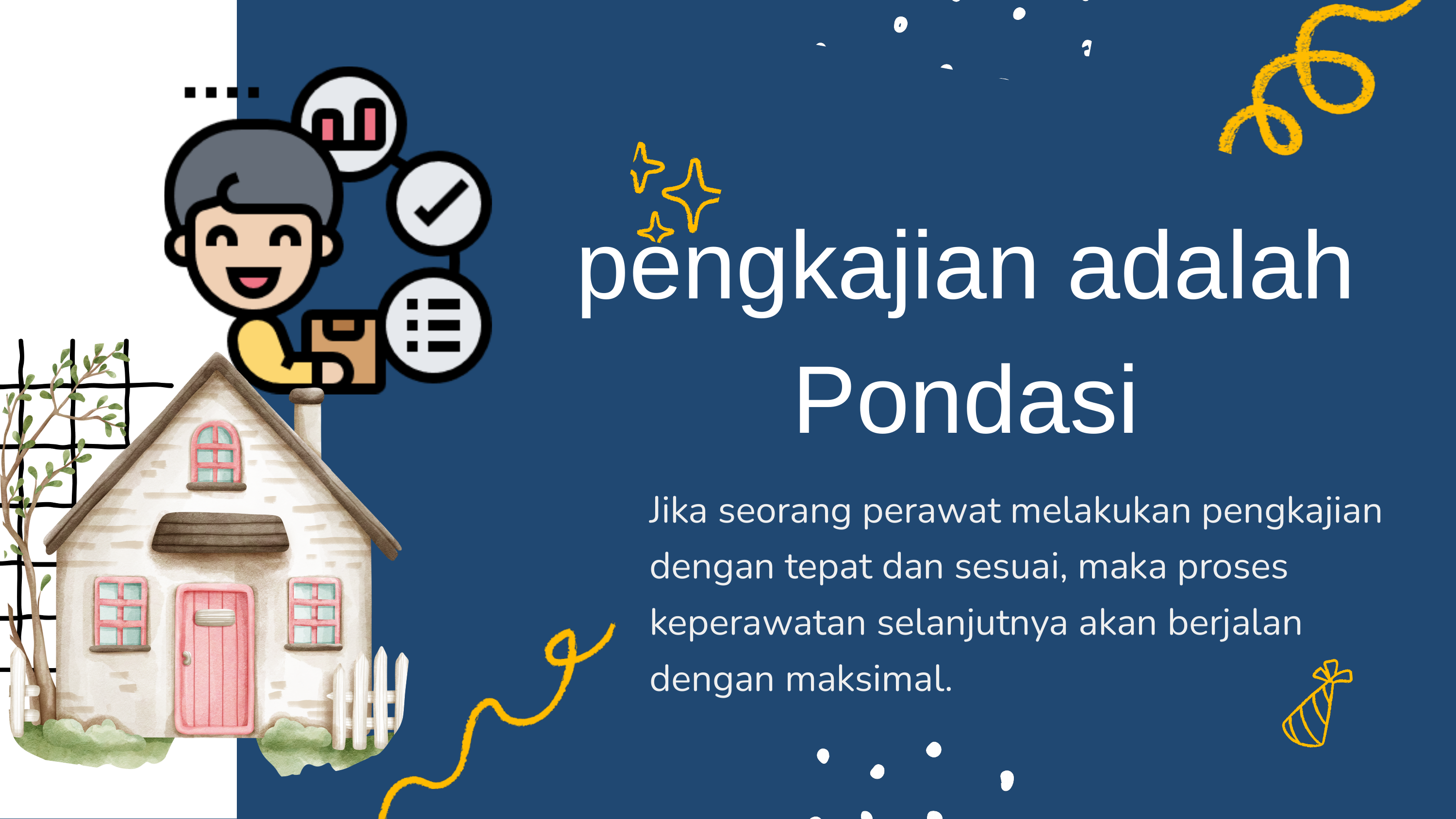

pengkajian adalah Pondasi

Jika seorang perawat melakukan pengkajian dengan tepat dan sesuai, maka proses keperawatan selanjutnya akan berjalan dengan maksimal.